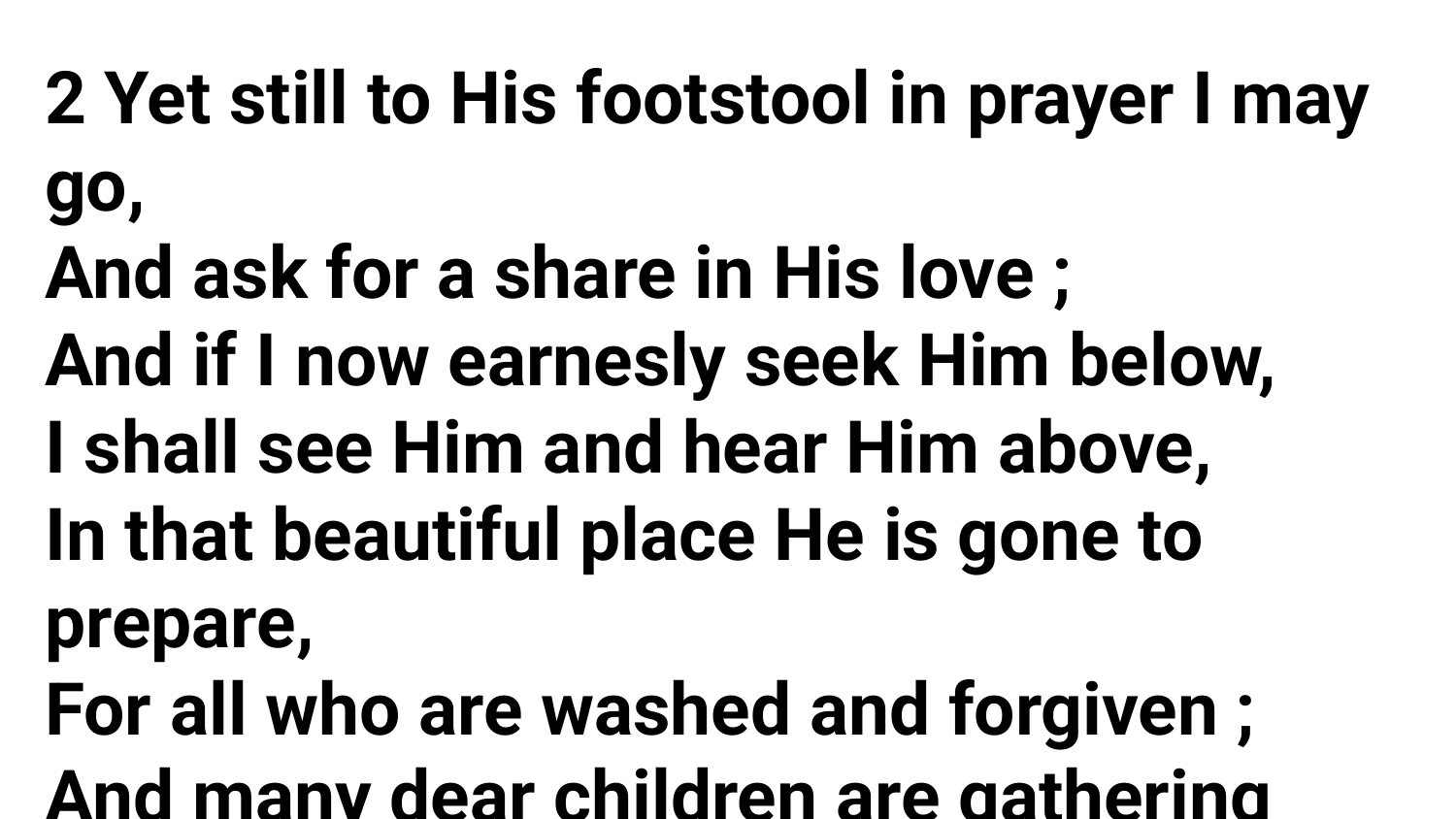

2 Yet still to His footstool in prayer I may go,
And ask for a share in His love ;
And if I now earnesly seek Him below,
I shall see Him and hear Him above,
In that beautiful place He is gone to prepare,
For all who are washed and forgiven ;
And many dear children are gathering there,
For of such is the kingdom of heaven.